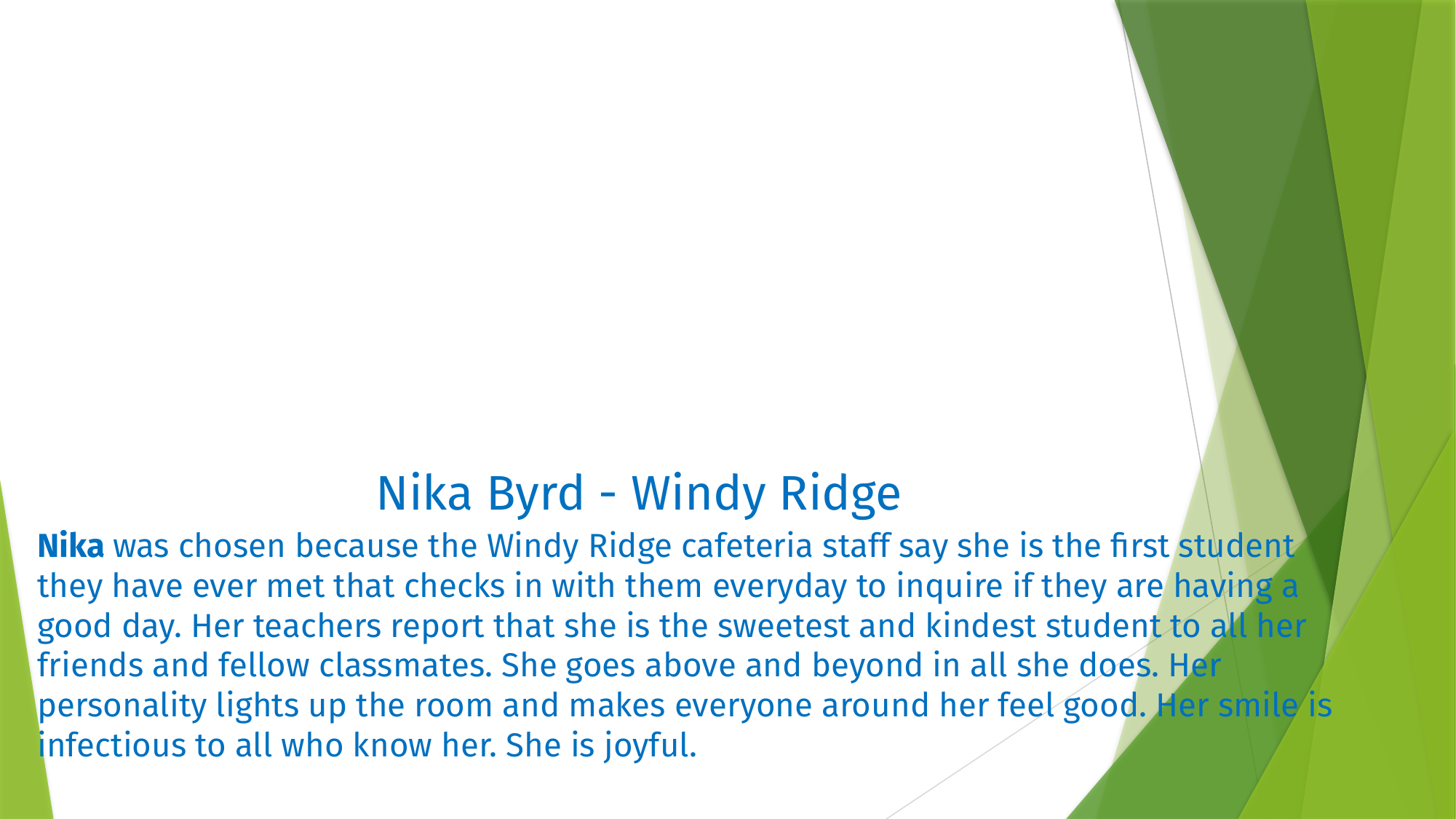

# Nika Byrd - Windy Ridge
Nika was chosen because the Windy Ridge cafeteria staff say she is the first student they have ever met that checks in with them everyday to inquire if they are having a good day. Her teachers report that she is the sweetest and kindest student to all her friends and fellow classmates. She goes above and beyond in all she does. Her personality lights up the room and makes everyone around her feel good. Her smile is infectious to all who know her. She is joyful.